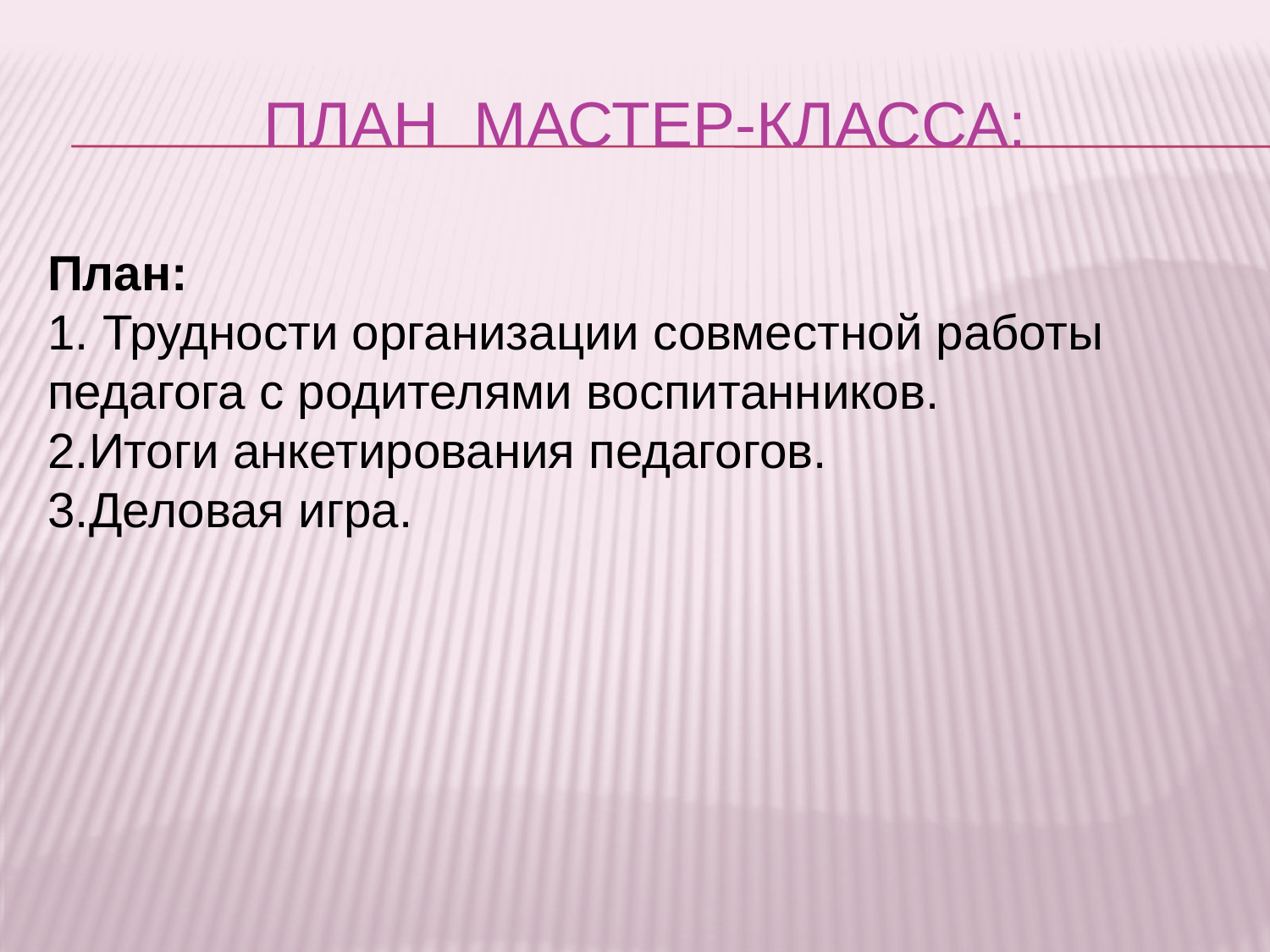

План:
 Трудности организации совместной работы педагога с родителями воспитанников.
Итоги анкетирования педагогов.
Деловая игра.

# План  мастер-класса: